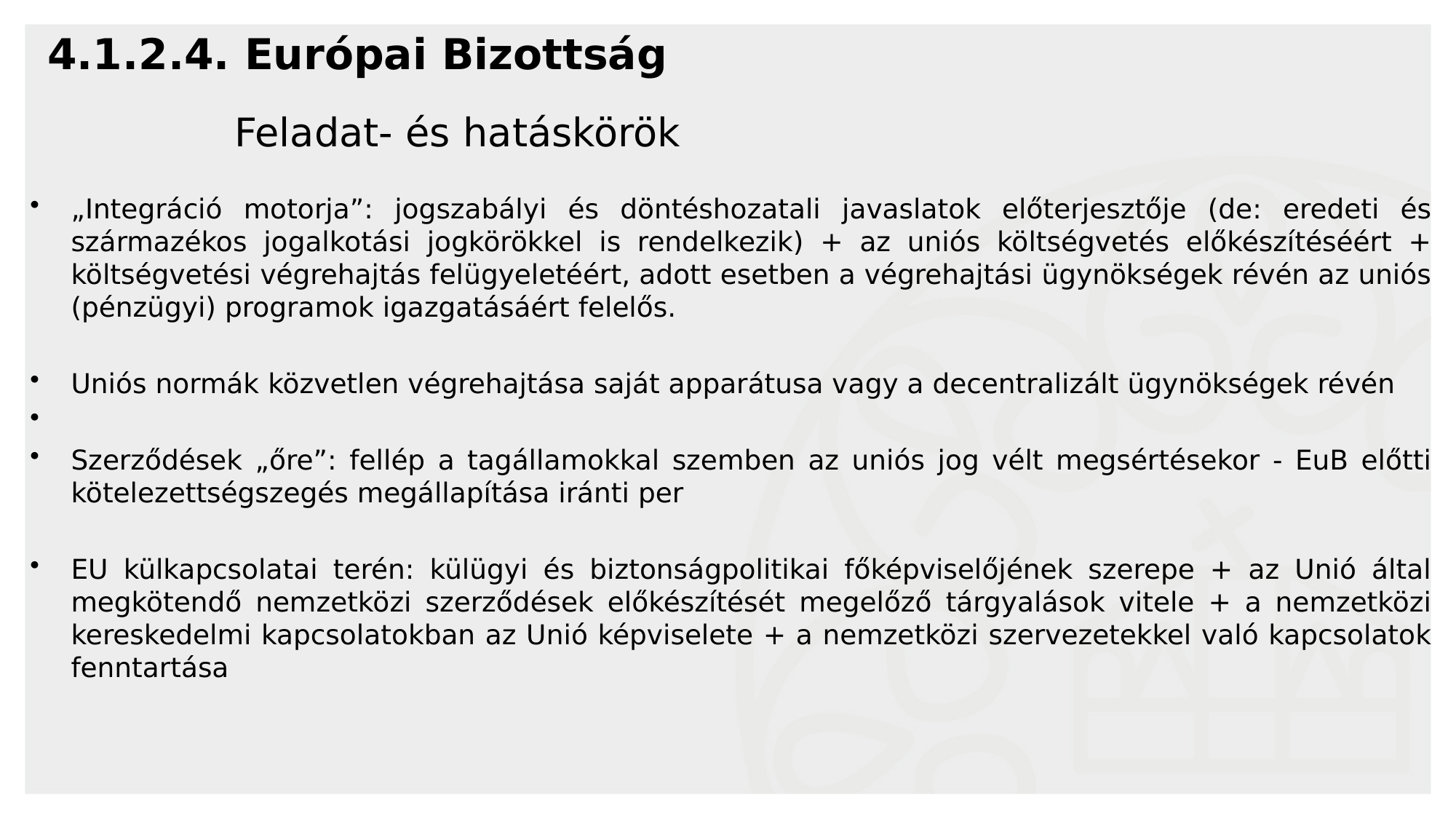

4.1.2.4. Európai Bizottság
Feladat- és hatáskörök

„Integráció motorja”: jogszabályi és döntéshozatali javaslatok előterjesztője (de: eredeti és származékos jogalkotási jogkörökkel is rendelkezik) + az uniós költségvetés előkészítéséért + költségvetési végrehajtás felügyeletéért, adott esetben a végrehajtási ügynökségek révén az uniós (pénzügyi) programok igazgatásáért felelős.

Uniós normák közvetlen végrehajtása saját apparátusa vagy a decentralizált ügynökségek révén

Szerződések „őre”: fellép a tagállamokkal szemben az uniós jog vélt megsértésekor - EuB előtti kötelezettségszegés megállapítása iránti per

EU külkapcsolatai terén: külügyi és biztonságpolitikai főképviselőjének szerepe + az Unió által megkötendő nemzetközi szerződések előkészítését megelőző tárgyalások vitele + a nemzetközi kereskedelmi kapcsolatokban az Unió képviselete + a nemzetközi szervezetekkel való kapcsolatok fenntartása